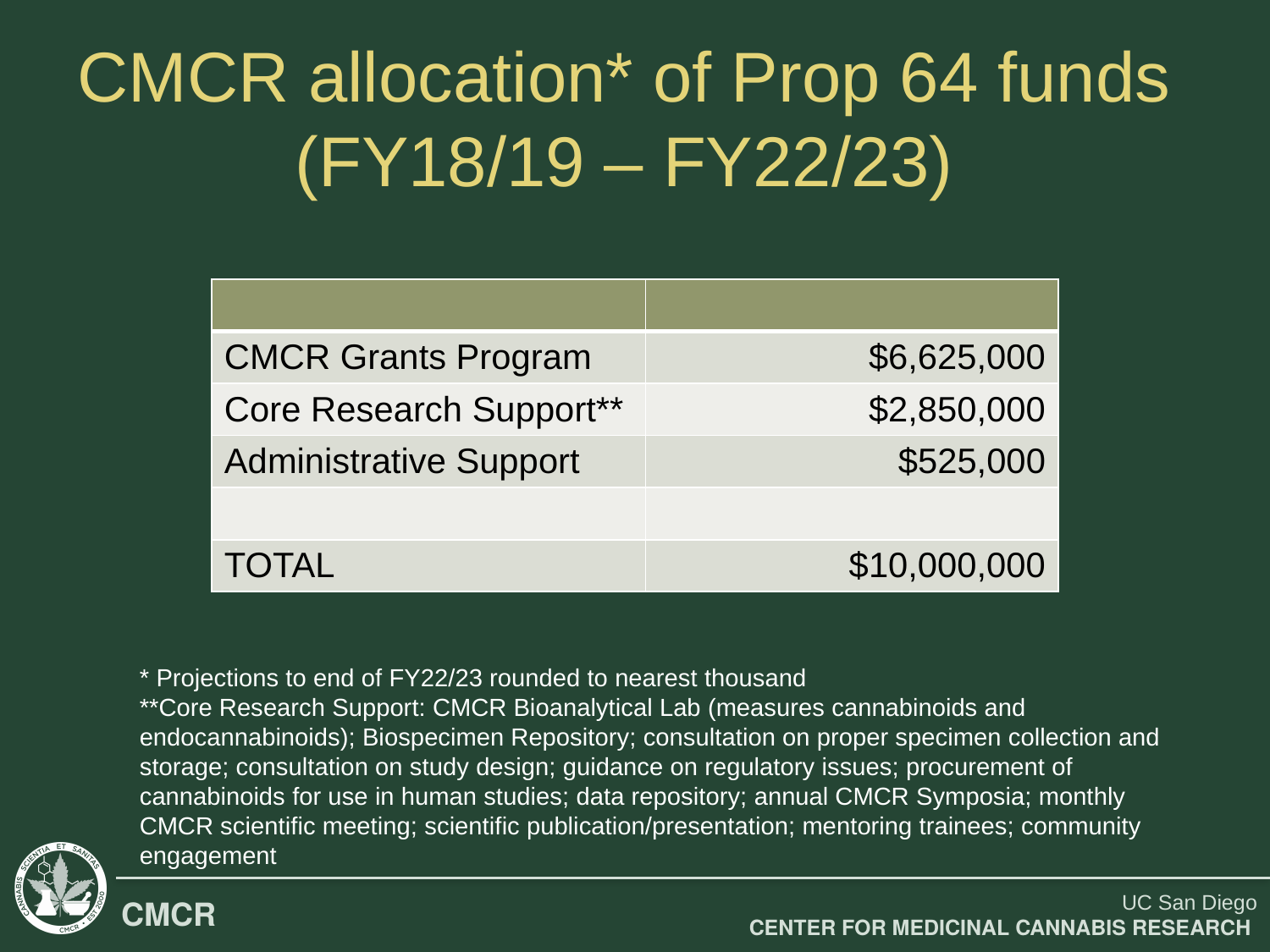

# CMCR allocation* of Prop 64 funds (FY18/19 – FY22/23)
|  |  |
| --- | --- |
| CMCR Grants Program | $6,625,000 |
| Core Research Support\*\* | $2,850,000 |
| Administrative Support | $525,000 |
|  |  |
| TOTAL | $10,000,000 |
* Projections to end of FY22/23 rounded to nearest thousand
**Core Research Support: CMCR Bioanalytical Lab (measures cannabinoids and endocannabinoids); Biospecimen Repository; consultation on proper specimen collection and storage; consultation on study design; guidance on regulatory issues; procurement of cannabinoids for use in human studies; data repository; annual CMCR Symposia; monthly CMCR scientific meeting; scientific publication/presentation; mentoring trainees; community engagement